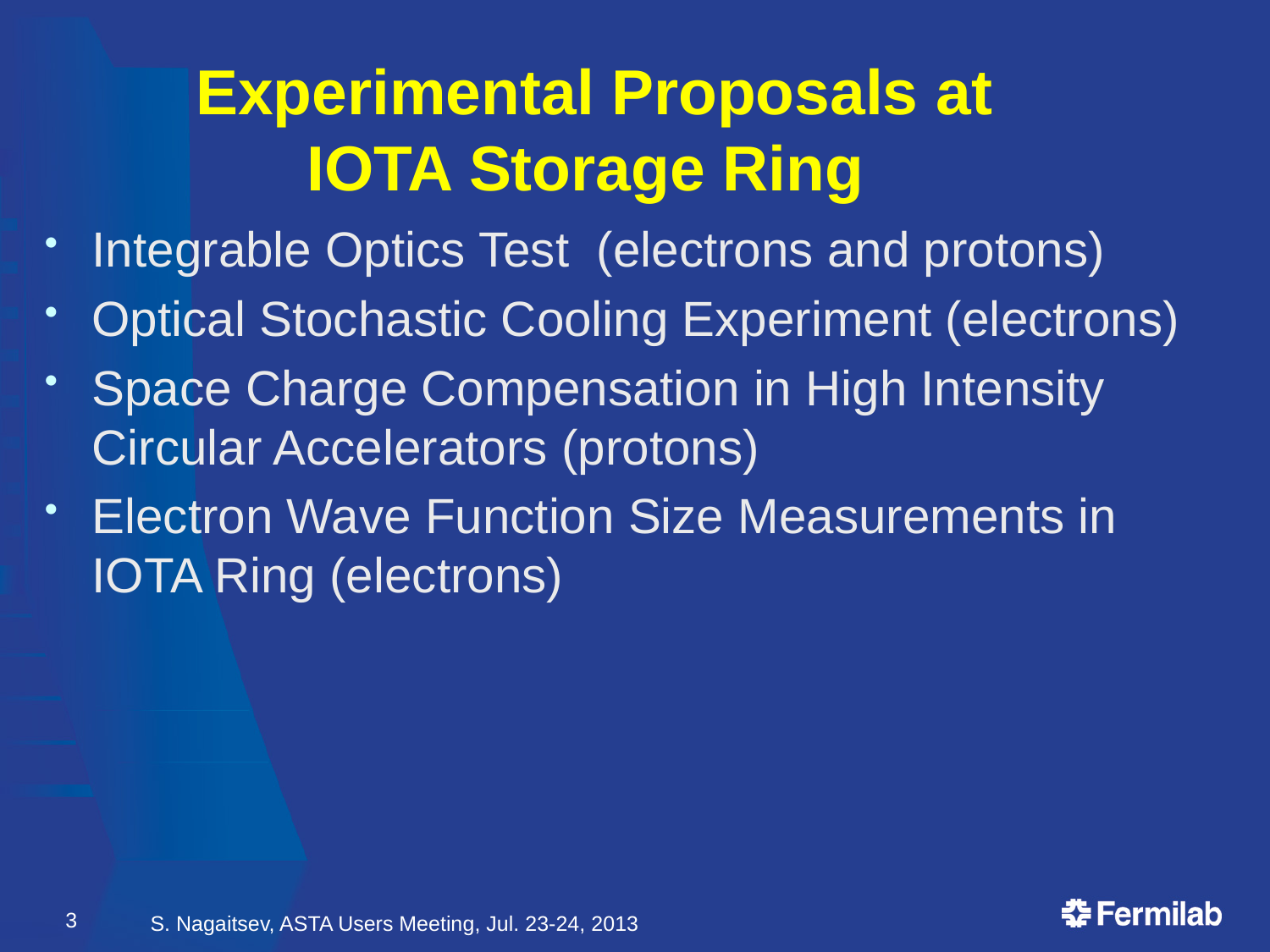

Experimental Proposals at
IOTA Storage Ring
Integrable Optics Test  (electrons and protons)
Optical Stochastic Cooling Experiment (electrons)
Space Charge Compensation in High Intensity Circular Accelerators (protons)
Electron Wave Function Size Measurements in IOTA Ring (electrons)

3
S. Nagaitsev, ASTA Users Meeting, Jul. 23-24, 2013